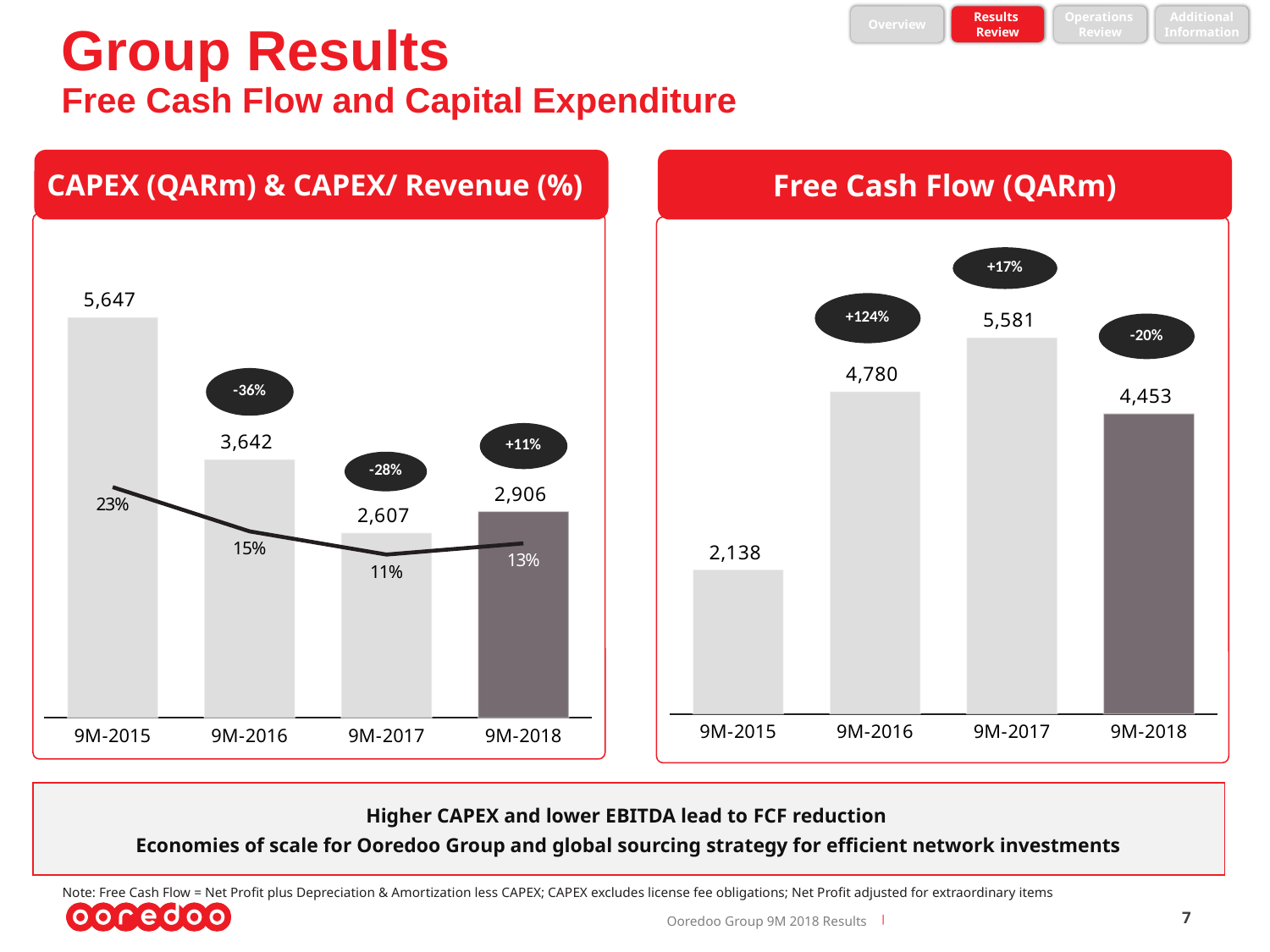

Group Results
Free Cash Flow and Capital Expenditure
Overview
Results
Review
Operations
Review
Additional
Information
CAPEX (QARm) & CAPEX/ Revenue (%)
Free Cash Flow (QARm)

### Chart

| Category | CAPEX | CAPEX:Rev |
|---|---|---|
| 9M-2015 | 5647.03826853888 | 0.233386563309003 |
| 9M-2016 | 3642.0 | 0.150088927286155 |
| 9M-2017 | 2607.0 | 0.106512543911277 |
| 9M-2018 | 2906.20776404527 | 0.127606412282378 |

### Chart

| Category | Cash Flow |
|---|---|
| 9M-2015 | 2137.53377870011 |
| 9M-2016 | 4780.0 |
| 9M-2017 | 5581.0 |
| 9M-2018 | 4453.09383290573 |

### Chart

| Category |
|---|
Higher CAPEX and lower EBITDA lead to FCF reduction
Economies of scale for Ooredoo Group and global sourcing strategy for efficient network investments
Note: Free Cash Flow = Net Profit plus Depreciation & Amortization less CAPEX; CAPEX excludes license fee obligations; Net Profit adjusted for extraordinary items
7